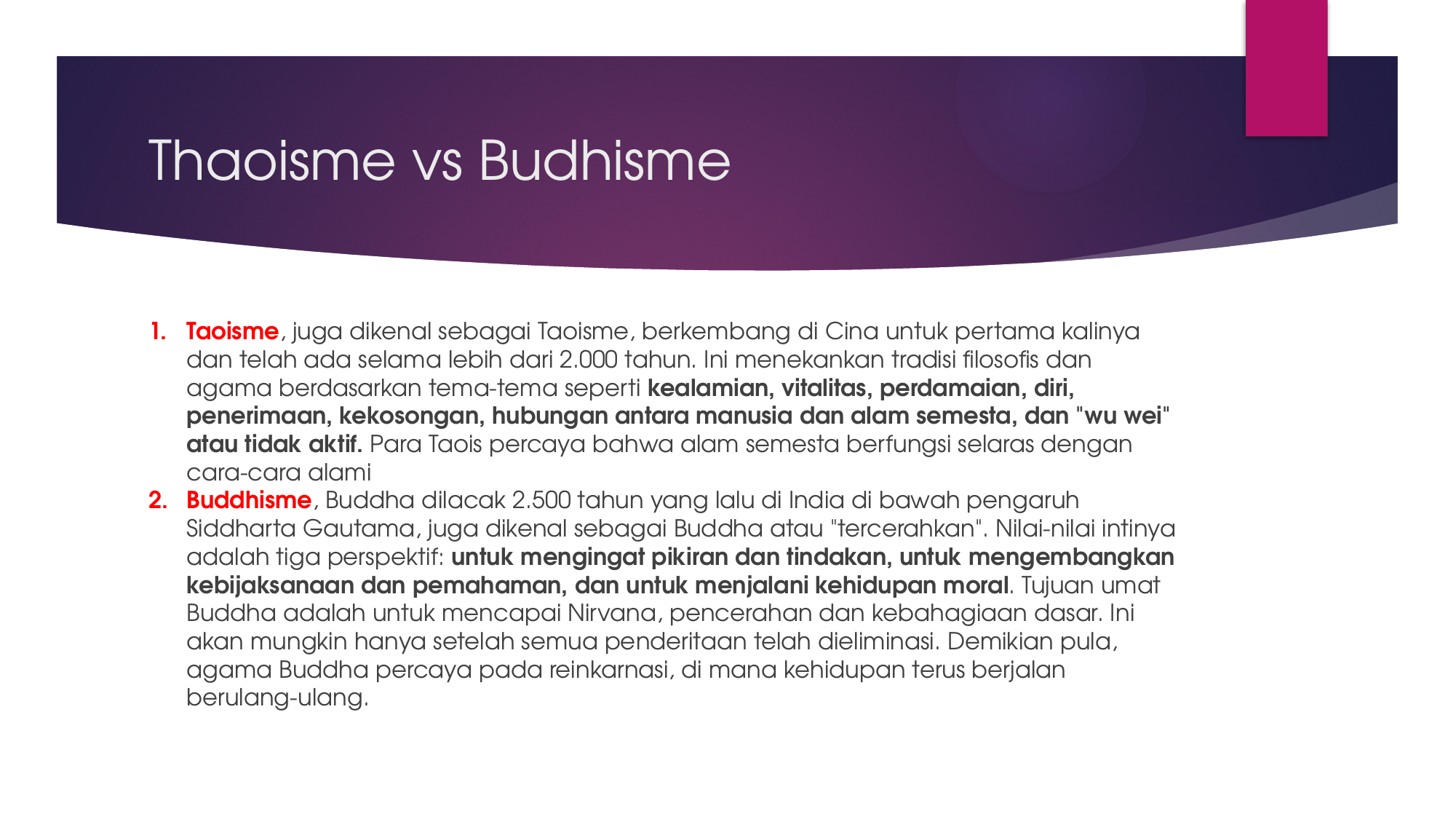

# Thaoisme vs Budhisme
Taoisme, juga dikenal sebagai Taoisme, berkembang di Cina untuk pertama kalinya dan telah ada selama lebih dari 2.000 tahun. Ini menekankan tradisi filosofis dan agama berdasarkan tema-tema seperti kealamian, vitalitas, perdamaian, diri, penerimaan, kekosongan, hubungan antara manusia dan alam semesta, dan "wu wei" atau tidak aktif. Para Taois percaya bahwa alam semesta berfungsi selaras dengan cara-cara alami
Buddhisme, Buddha dilacak 2.500 tahun yang lalu di India di bawah pengaruh Siddharta Gautama, juga dikenal sebagai Buddha atau "tercerahkan". Nilai-nilai intinya adalah tiga perspektif: untuk mengingat pikiran dan tindakan, untuk mengembangkan kebijaksanaan dan pemahaman, dan untuk menjalani kehidupan moral. Tujuan umat Buddha adalah untuk mencapai Nirvana, pencerahan dan kebahagiaan dasar. Ini akan mungkin hanya setelah semua penderitaan telah dieliminasi. Demikian pula, agama Buddha percaya pada reinkarnasi, di mana kehidupan terus berjalan berulang-ulang.